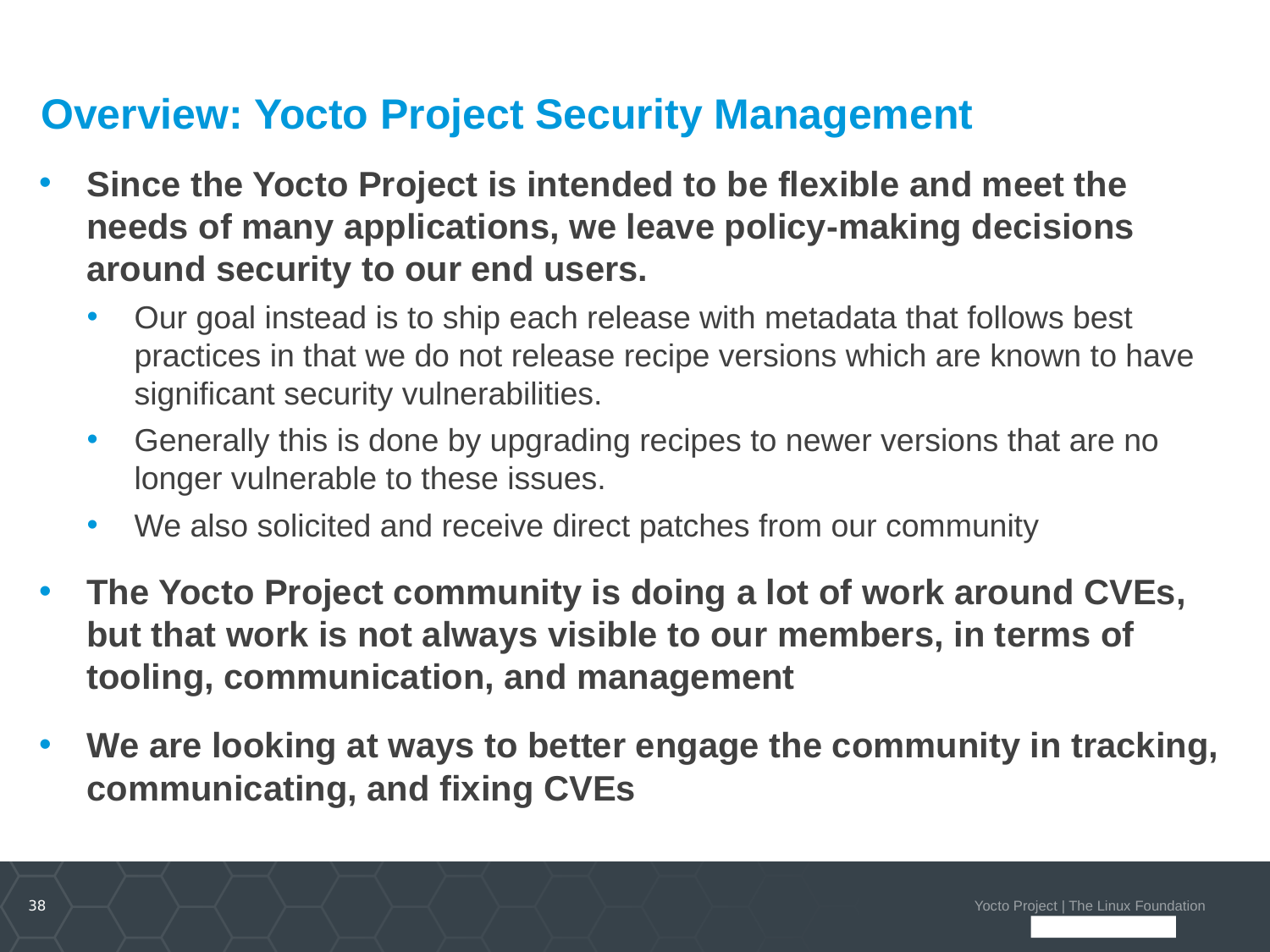

# Overview: Yocto Project Security Management
Since the Yocto Project is intended to be flexible and meet the needs of many applications, we leave policy-making decisions around security to our end users.
Our goal instead is to ship each release with metadata that follows best practices in that we do not release recipe versions which are known to have significant security vulnerabilities.
Generally this is done by upgrading recipes to newer versions that are no longer vulnerable to these issues.
We also solicited and receive direct patches from our community
The Yocto Project community is doing a lot of work around CVEs, but that work is not always visible to our members, in terms of tooling, communication, and management
We are looking at ways to better engage the community in tracking, communicating, and fixing CVEs